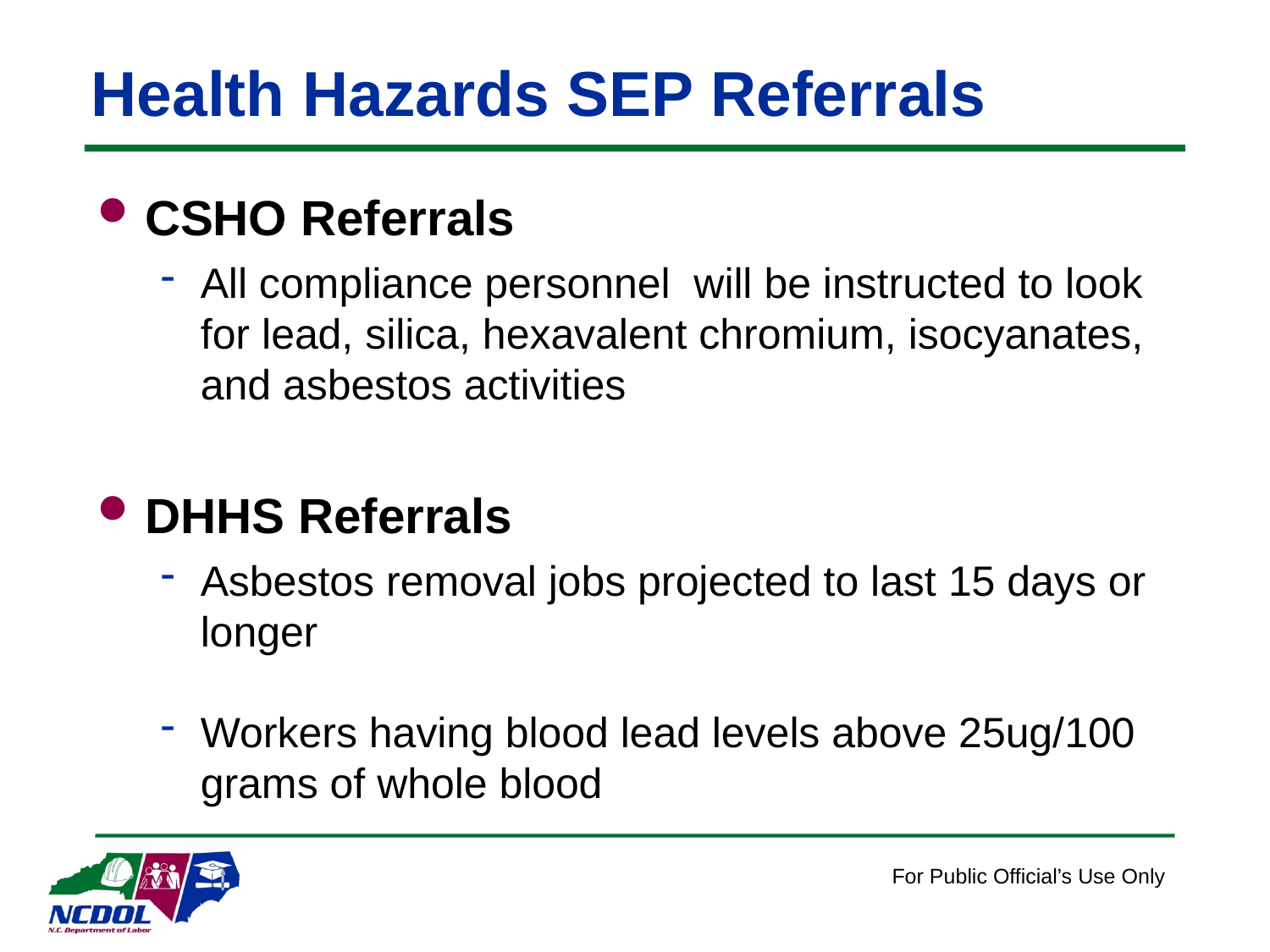

# Health Hazards SEP Referrals
CSHO Referrals

All compliance personnel  will be instructed to look for lead, silica, hexavalent chromium, isocyanates, and asbestos activities

DHHS Referrals

Asbestos removal jobs projected to last 15 days or longer

Workers having blood lead levels above 25ug/100 grams of whole blood